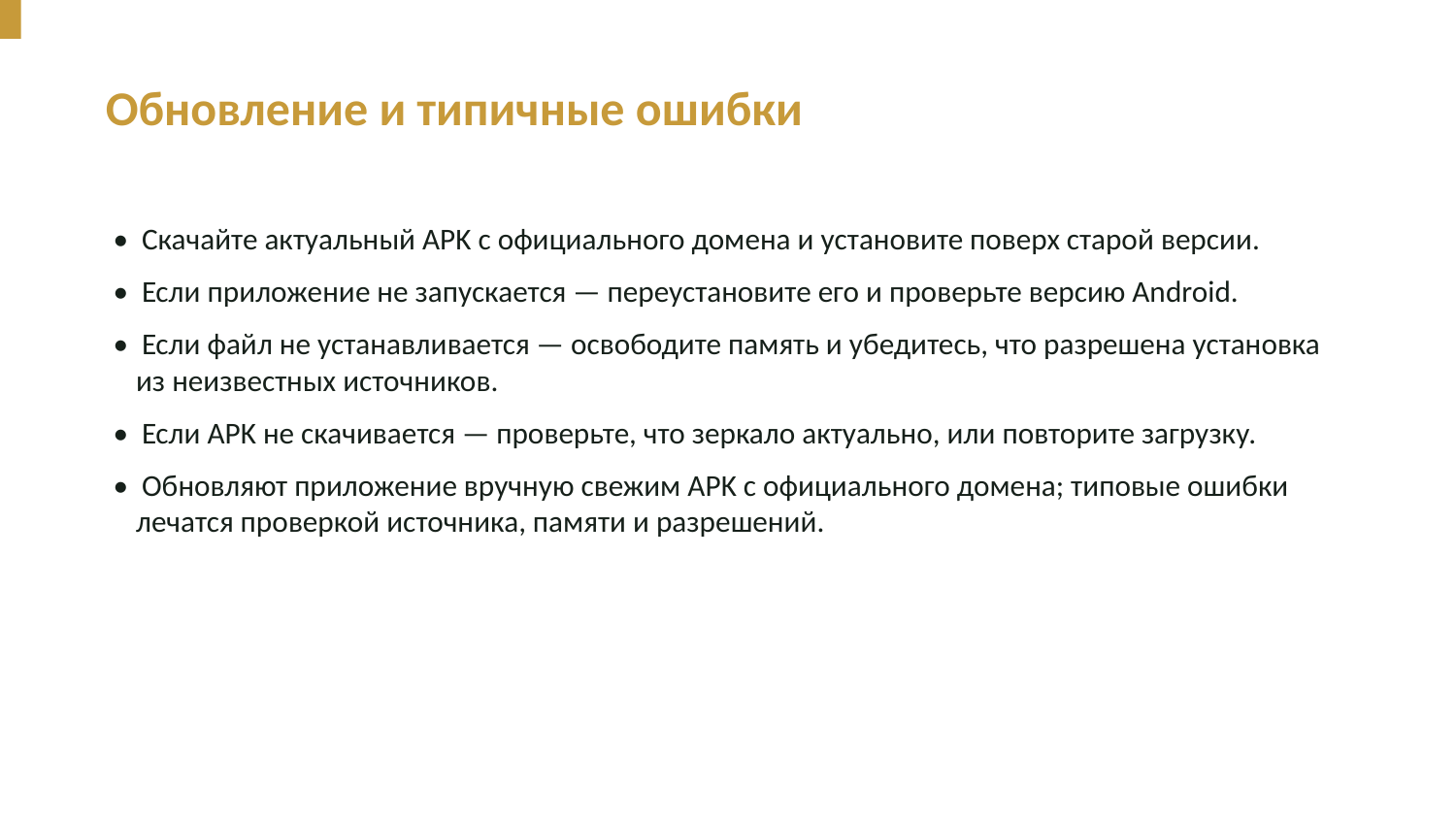

Обновление и типичные ошибки
•  Скачайте актуальный APK с официального домена и установите поверх старой версии.
•  Если приложение не запускается — переустановите его и проверьте версию Android.
•  Если файл не устанавливается — освободите память и убедитесь, что разрешена установка из неизвестных источников.
•  Если APK не скачивается — проверьте, что зеркало актуально, или повторите загрузку.
•  Обновляют приложение вручную свежим APK с официального домена; типовые ошибки лечатся проверкой источника, памяти и разрешений.